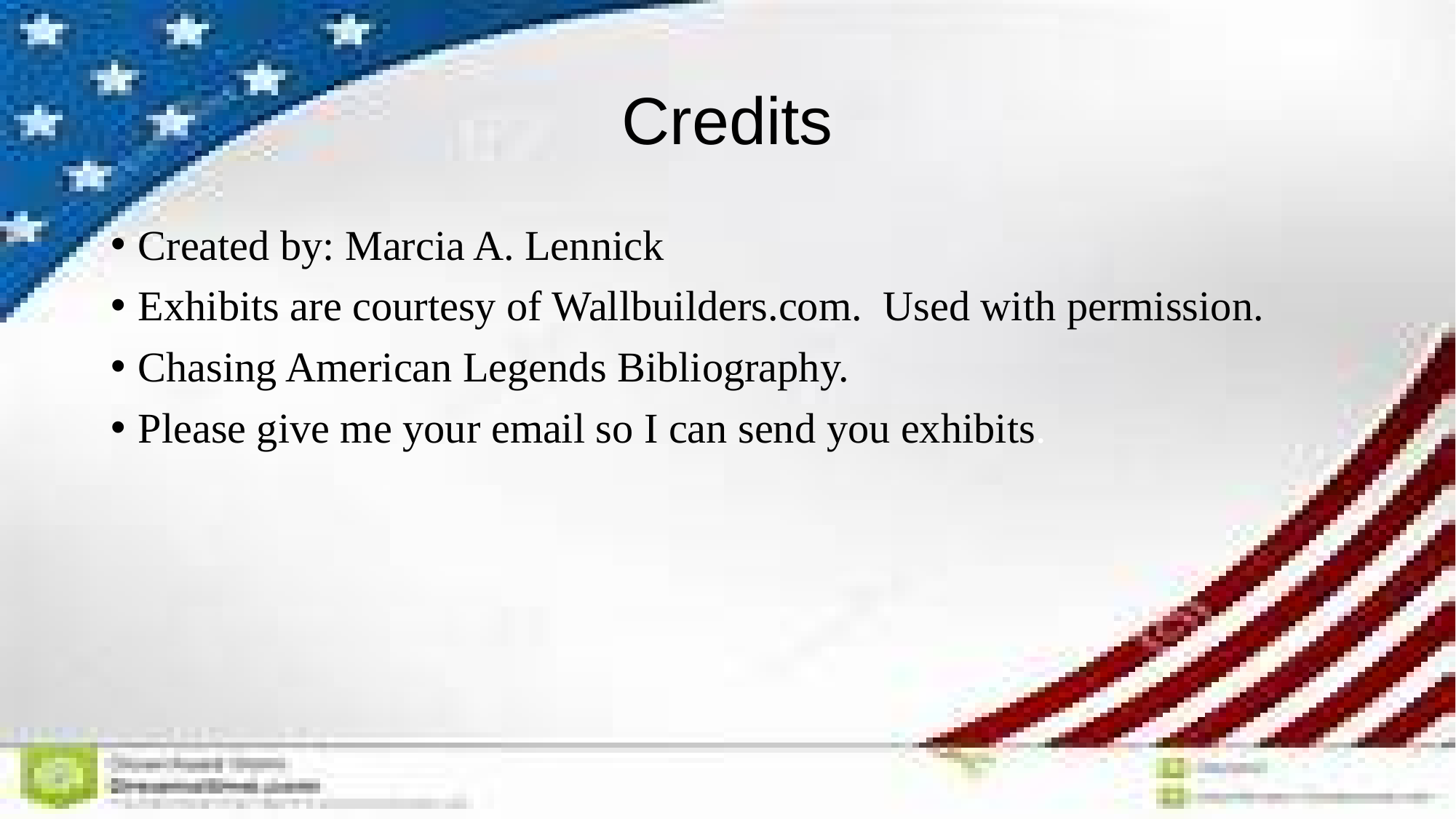

# Credits
Created by: Marcia A. Lennick
Exhibits are courtesy of Wallbuilders.com.  Used with permission.
Chasing American Legends Bibliography.
Please give me your email so I can send you exhibits.